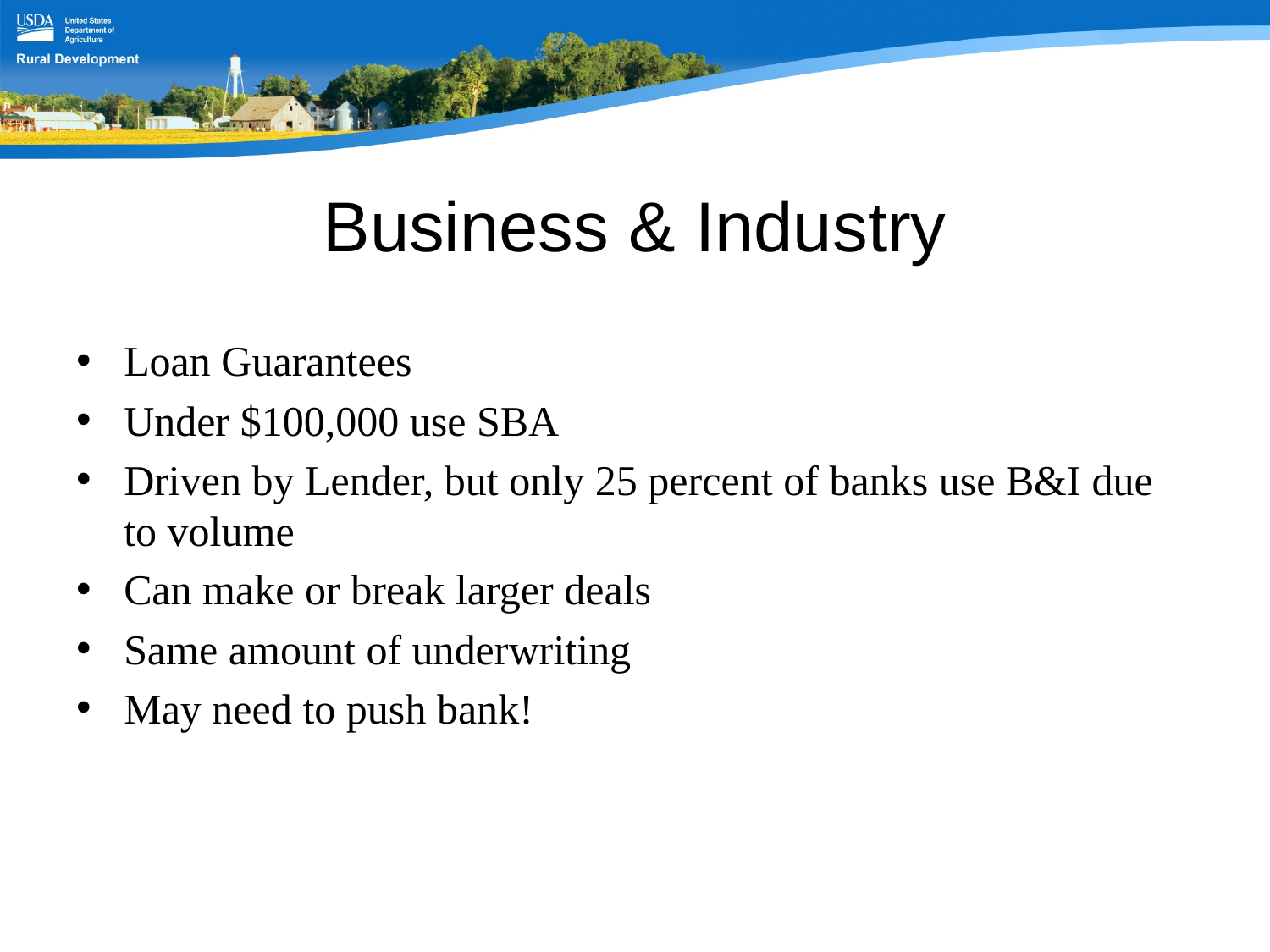

# Business & Industry
Loan Guarantees
Under $100,000 use SBA
Driven by Lender, but only 25 percent of banks use B&I due to volume
Can make or break larger deals
Same amount of underwriting
May need to push bank!